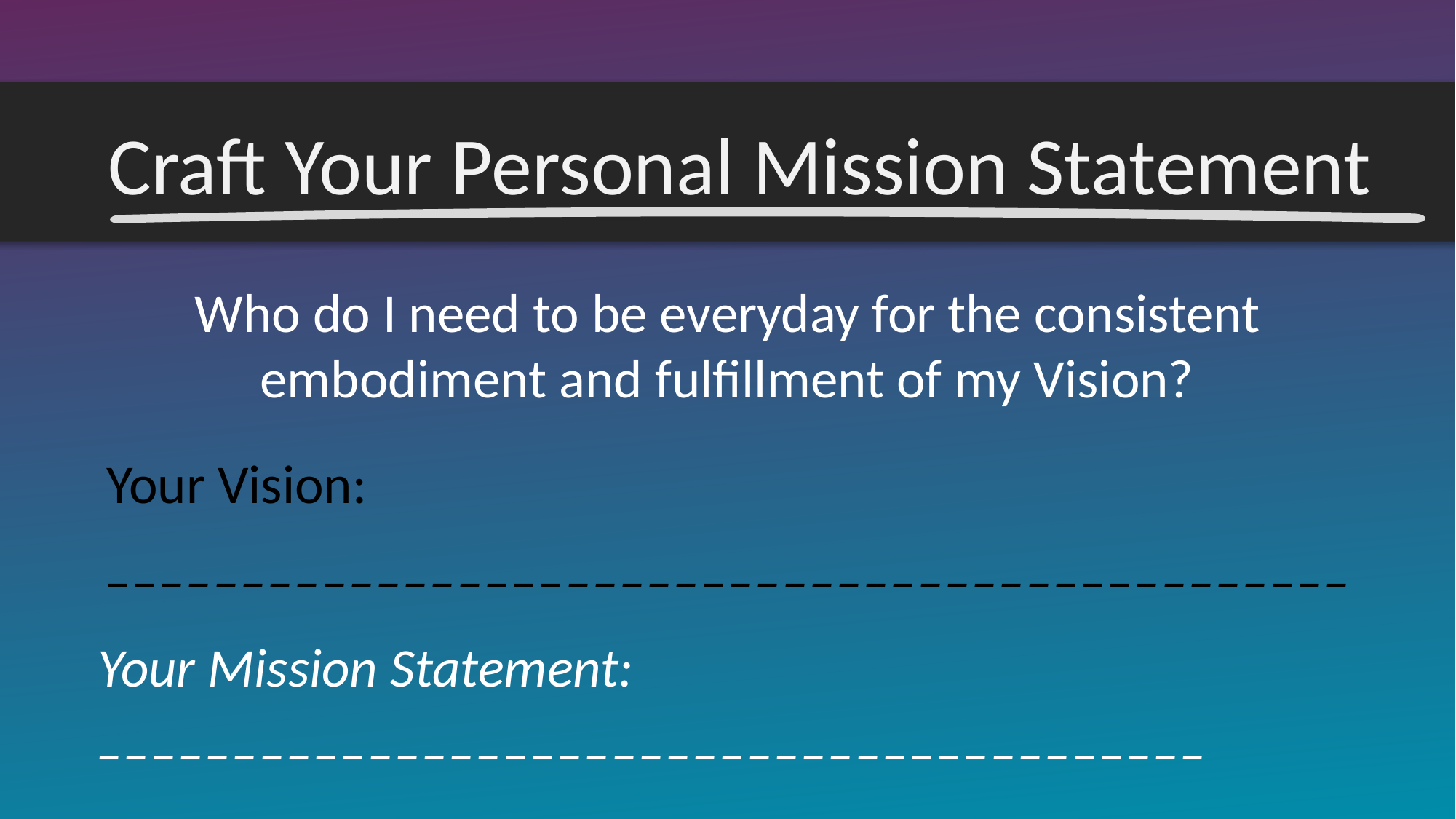

# Craft Your Personal Mission Statement

Who do I need to be everyday for the consistent embodiment and fulfillment of my Vision?
Your Vision:
______________________________________________
Your Mission Statement: _________________________________________